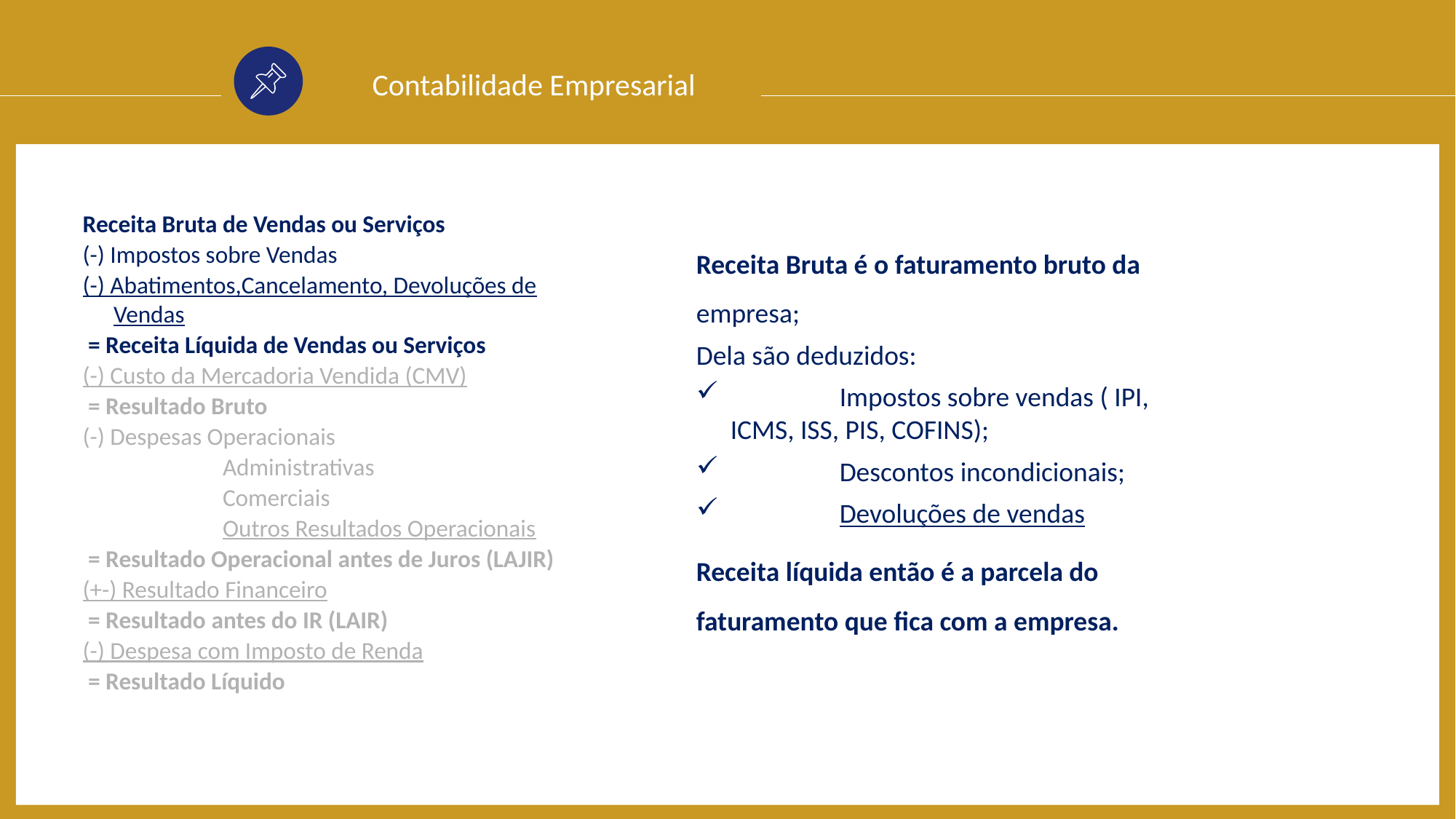

Contabilidade Empresarial

Receita Bruta de Vendas ou Serviços
(-) Impostos sobre Vendas
(-) Abatimentos,Cancelamento, Devoluções de Vendas
 = Receita Líquida de Vendas ou Serviços
(-) Custo da Mercadoria Vendida (CMV)
 = Resultado Bruto
(-) Despesas Operacionais
		Administrativas
		Comerciais
		Outros Resultados Operacionais
 = Resultado Operacional antes de Juros (LAJIR)
(+-) Resultado Financeiro
 = Resultado antes do IR (LAIR)
(-) Despesa com Imposto de Renda
 = Resultado Líquido

Receita Bruta é o faturamento bruto da empresa;
Dela são deduzidos:
	Impostos sobre vendas ( IPI, ICMS, ISS, PIS, COFINS);
	Descontos incondicionais;
	Devoluções de vendas
Receita líquida então é a parcela do faturamento que fica com a empresa.